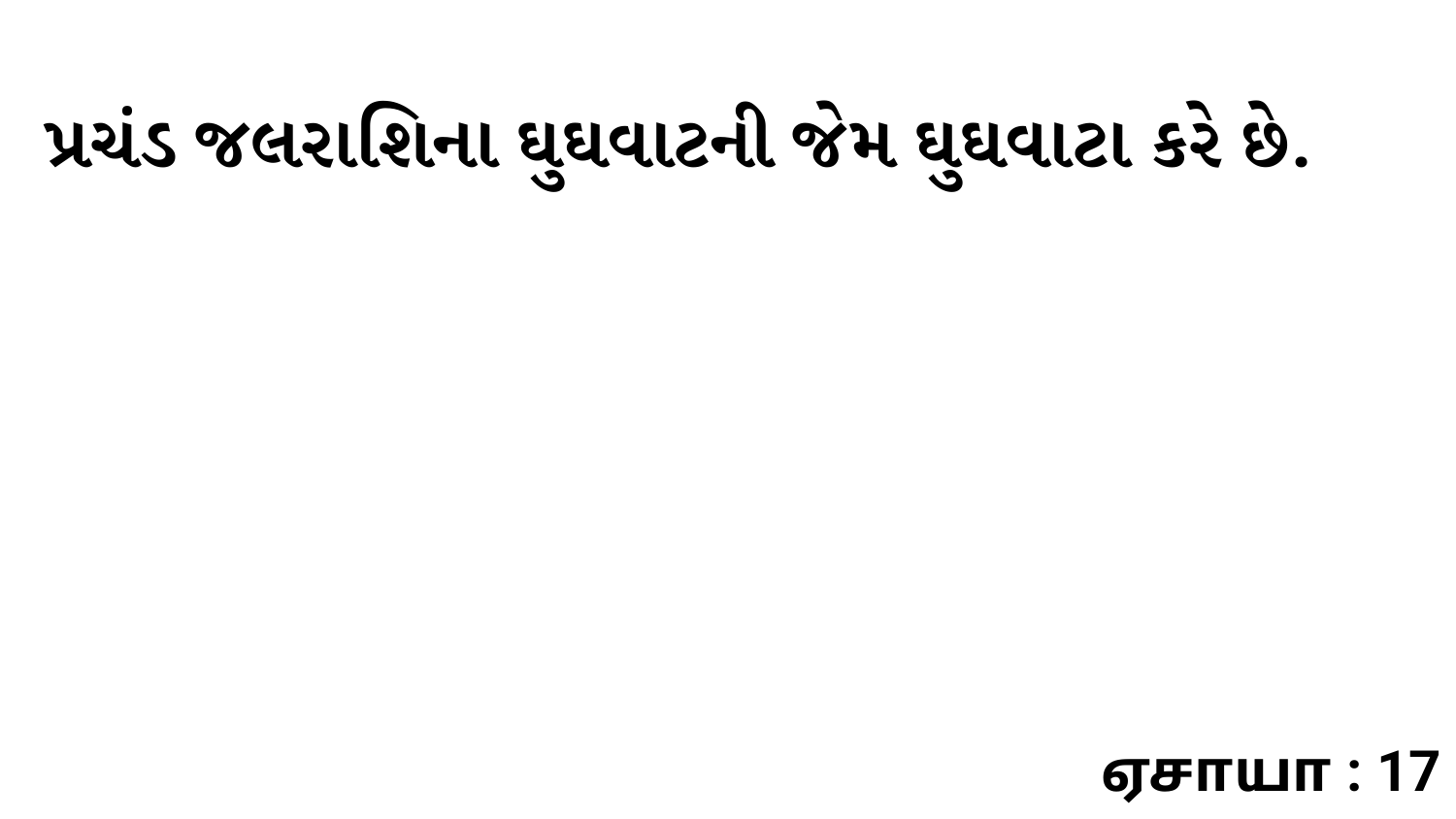

પ્રચંડ જલરાશિના ઘુઘવાટની જેમ ઘુઘવાટા કરે છે.
ஏசாயா : 17